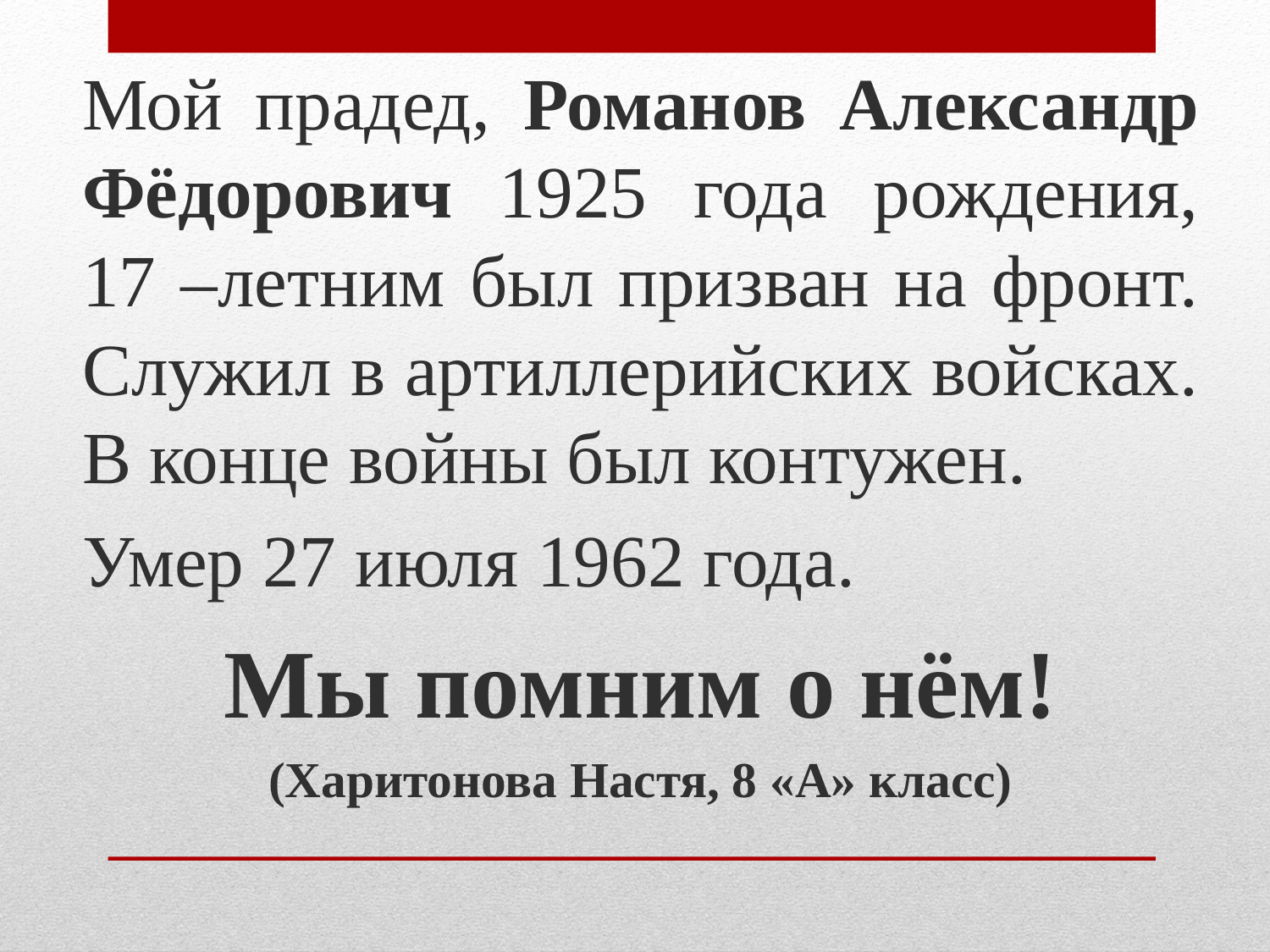

Мой прадед, Романов Александр Фёдорович 1925 года рождения, 17 –летним был призван на фронт. Служил в артиллерийских войсках. В конце войны был контужен.
Умер 27 июля 1962 года.
Мы помним о нём!
(Харитонова Настя, 8 «А» класс)